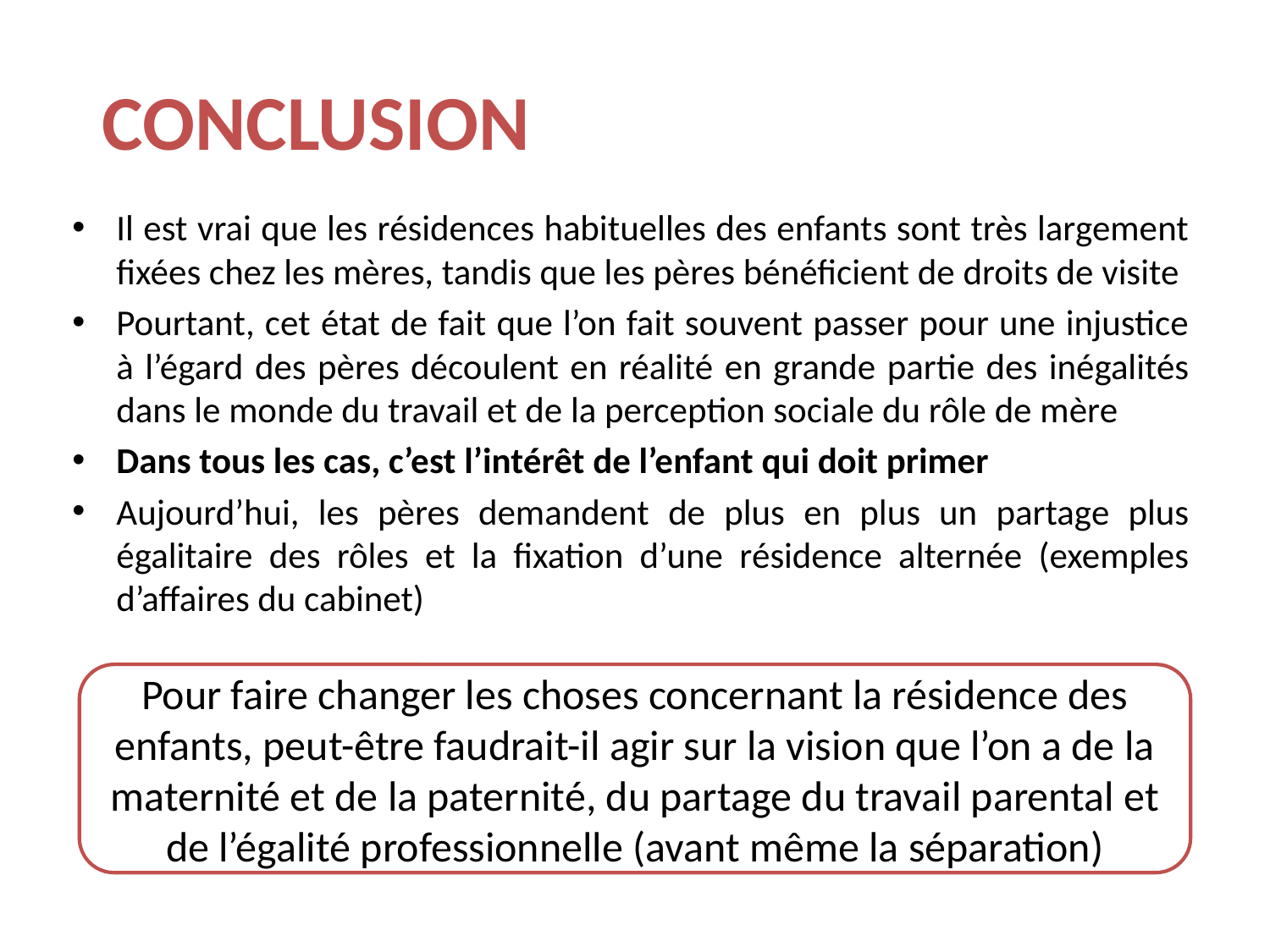

# CONCLUSION
Il est vrai que les résidences habituelles des enfants sont très largement fixées chez les mères, tandis que les pères bénéficient de droits de visite
Pourtant, cet état de fait que l’on fait souvent passer pour une injustice à l’égard des pères découlent en réalité en grande partie des inégalités dans le monde du travail et de la perception sociale du rôle de mère
Dans tous les cas, c’est l’intérêt de l’enfant qui doit primer
Aujourd’hui, les pères demandent de plus en plus un partage plus égalitaire des rôles et la fixation d’une résidence alternée (exemples d’affaires du cabinet)
Pour faire changer les choses concernant la résidence des enfants, peut-être faudrait-il agir sur la vision que l’on a de la maternité et de la paternité, du partage du travail parental et de l’égalité professionnelle (avant même la séparation)